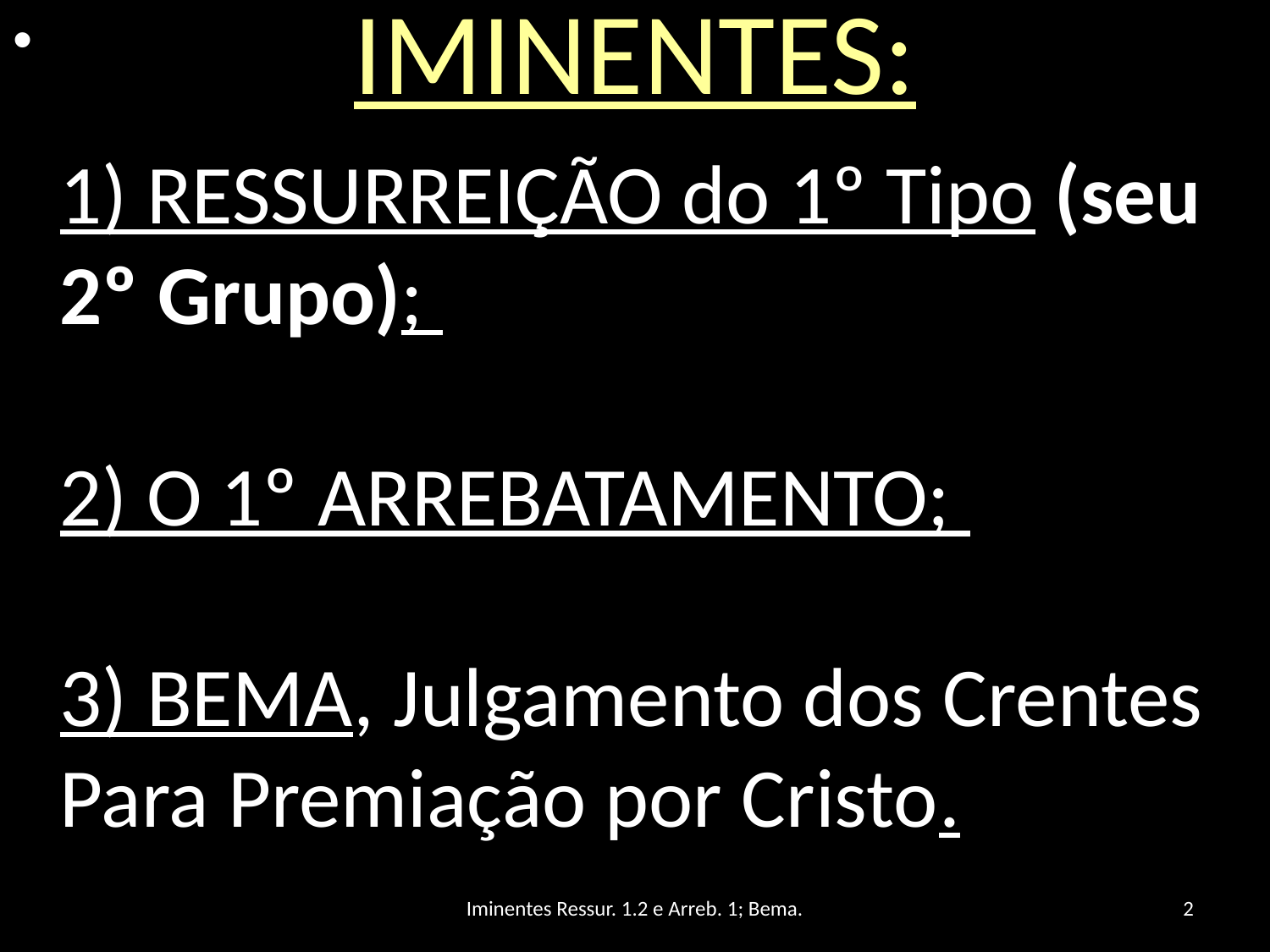

1) RESSURREIÇÃO do 1º Tipo (seu 2º Grupo);
2) O 1º ARREBATAMENTO;
3) BEMA, Julgamento dos Crentes Para Premiação por Cristo.
# IMINENTES:
Iminentes Ressur. 1.2 e Arreb. 1; Bema.
2